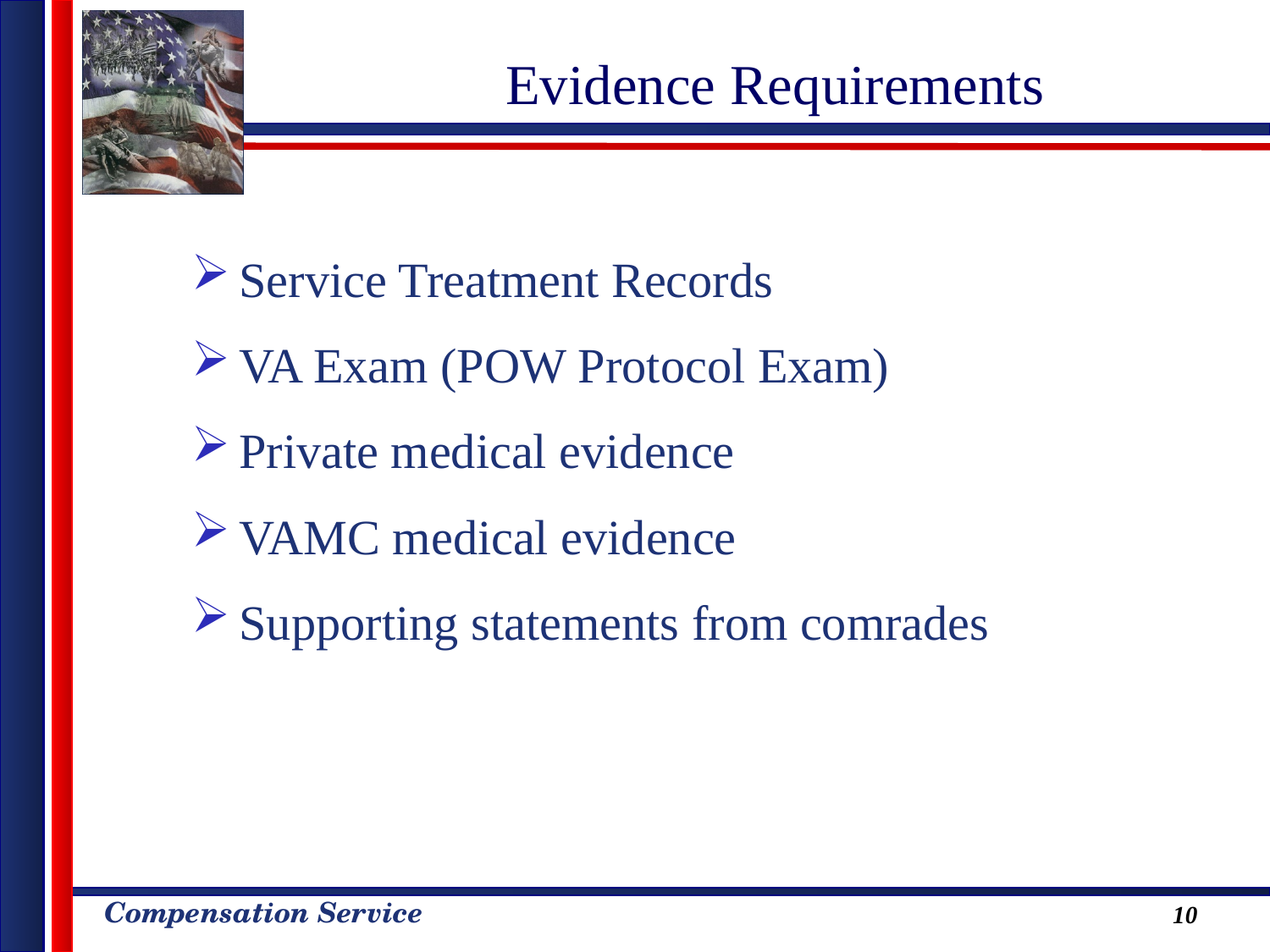

# Evidence Requirements
Service Treatment Records

VA Exam (POW Protocol Exam)

Private medical evidence

VAMC medical evidence

Supporting statements from comrades
10